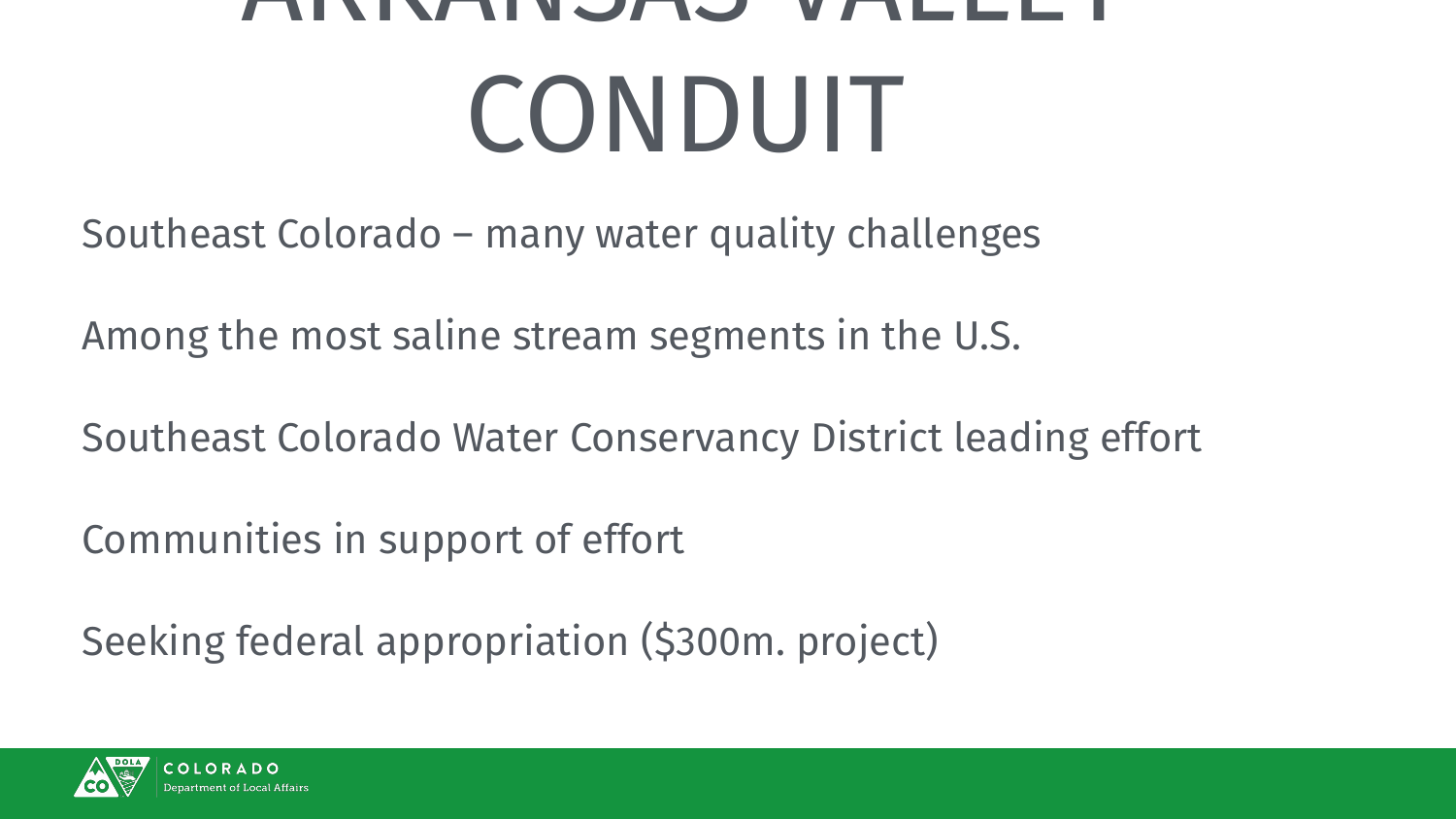

# Arkansas Valley Conduit
Southeast Colorado – many water quality challenges
Among the most saline stream segments in the U.S.
Southeast Colorado Water Conservancy District leading effort
Communities in support of effort
Seeking federal appropriation ($300m. project)